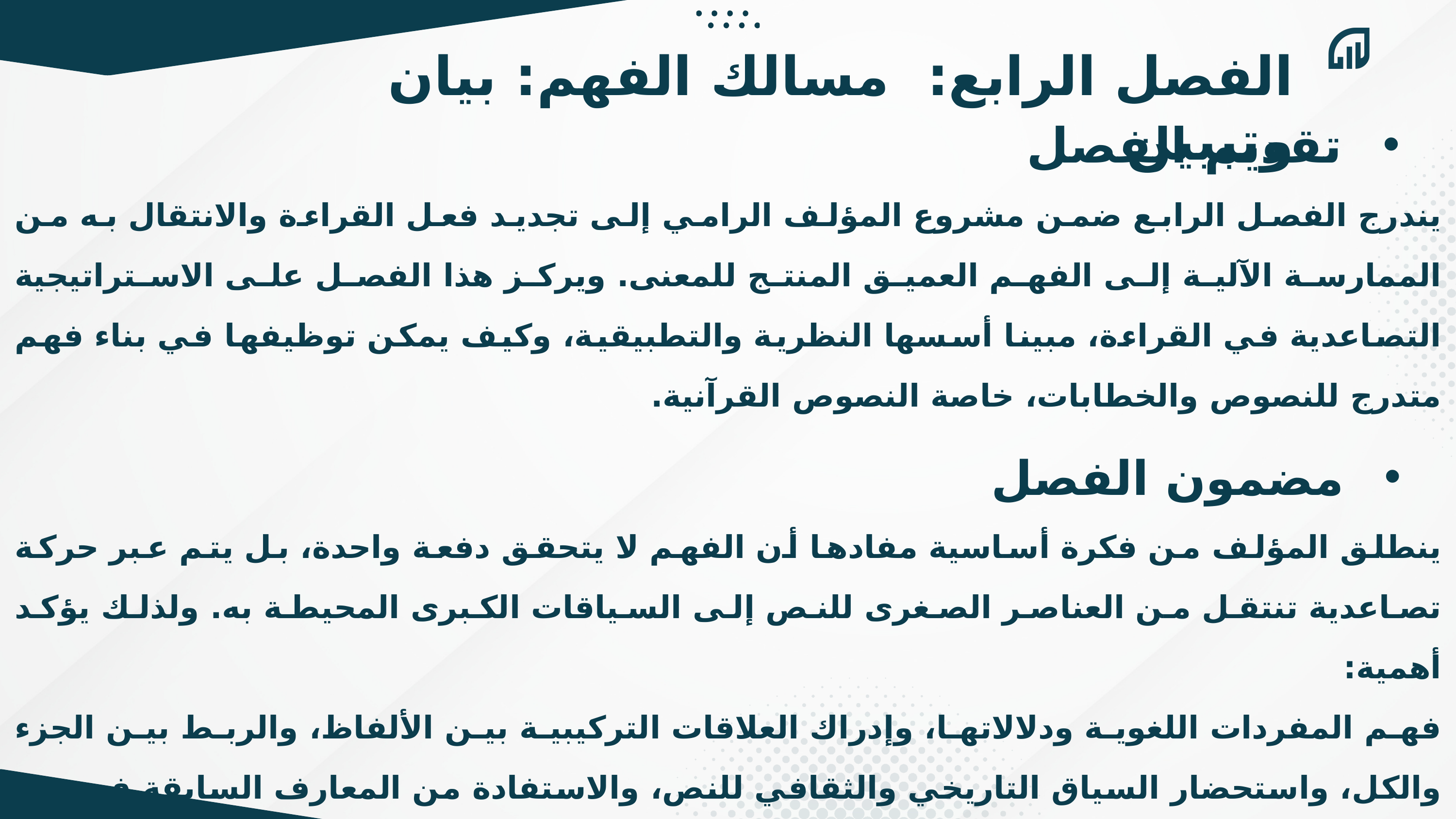

الفصل الرابع:  مسالك الفهم: بيان وتبيين
 تقديم الفصل
يندرج الفصل الرابع ضمن مشروع المؤلف الرامي إلى تجديد فعل القراءة والانتقال به من الممارسة الآلية إلى الفهم العميق المنتج للمعنى. ويركز هذا الفصل على الاستراتيجية التصاعدية في القراءة، مبينا أسسها النظرية والتطبيقية، وكيف يمكن توظيفها في بناء فهم متدرج للنصوص والخطابات، خاصة النصوص القرآنية.
 مضمون الفصل
ينطلق المؤلف من فكرة أساسية مفادها أن الفهم لا يتحقق دفعة واحدة، بل يتم عبر حركة تصاعدية تنتقل من العناصر الصغرى للنص إلى السياقات الكبرى المحيطة به. ولذلك يؤكد أهمية:
فهم المفردات اللغوية ودلالاتها، وإدراك العلاقات التركيبية بين الألفاظ، والربط بين الجزء والكل، واستحضار السياق التاريخي والثقافي للنص، والاستفادة من المعارف السابقة في بناء المعنى.
ويستند المؤلف إلى التراث العربي والإسلامي، مستشهدا بآراء علماء التفسير والبلاغة مثل الجرجاني والزمخشري والعسقلاني، والنووي، لإبراز أن الفهم العميق يحتاج إلى التدرج والتأمل وإعادة النظر في النص أكثر من مرة.